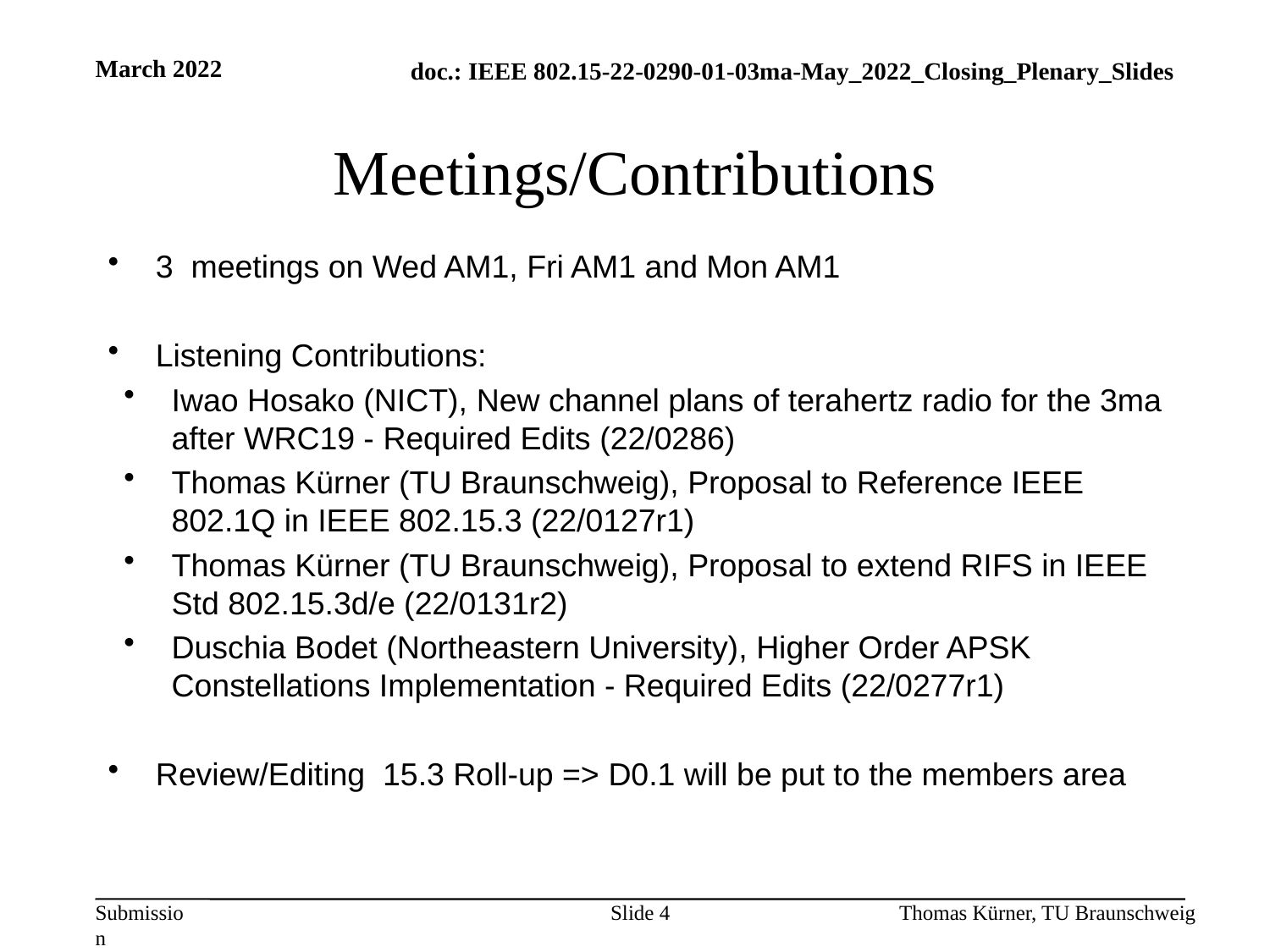

March 2022
# Meetings/Contributions
3  meetings on Wed AM1, Fri AM1 and Mon AM1

Listening Contributions:
Iwao Hosako (NICT), New channel plans of terahertz radio for the 3ma after WRC19 - Required Edits (22/0286)
Thomas Kürner (TU Braunschweig), Proposal to Reference IEEE 802.1Q in IEEE 802.15.3 (22/0127r1)
Thomas Kürner (TU Braunschweig), Proposal to extend RIFS in IEEE Std 802.15.3d/e (22/0131r2)
Duschia Bodet (Northeastern University), Higher Order APSK Constellations Implementation - Required Edits (22/0277r1)

Review/Editing  15.3 Roll-up => D0.1 will be put to the members area

Slide 4
Thomas Kürner, TU Braunschweig